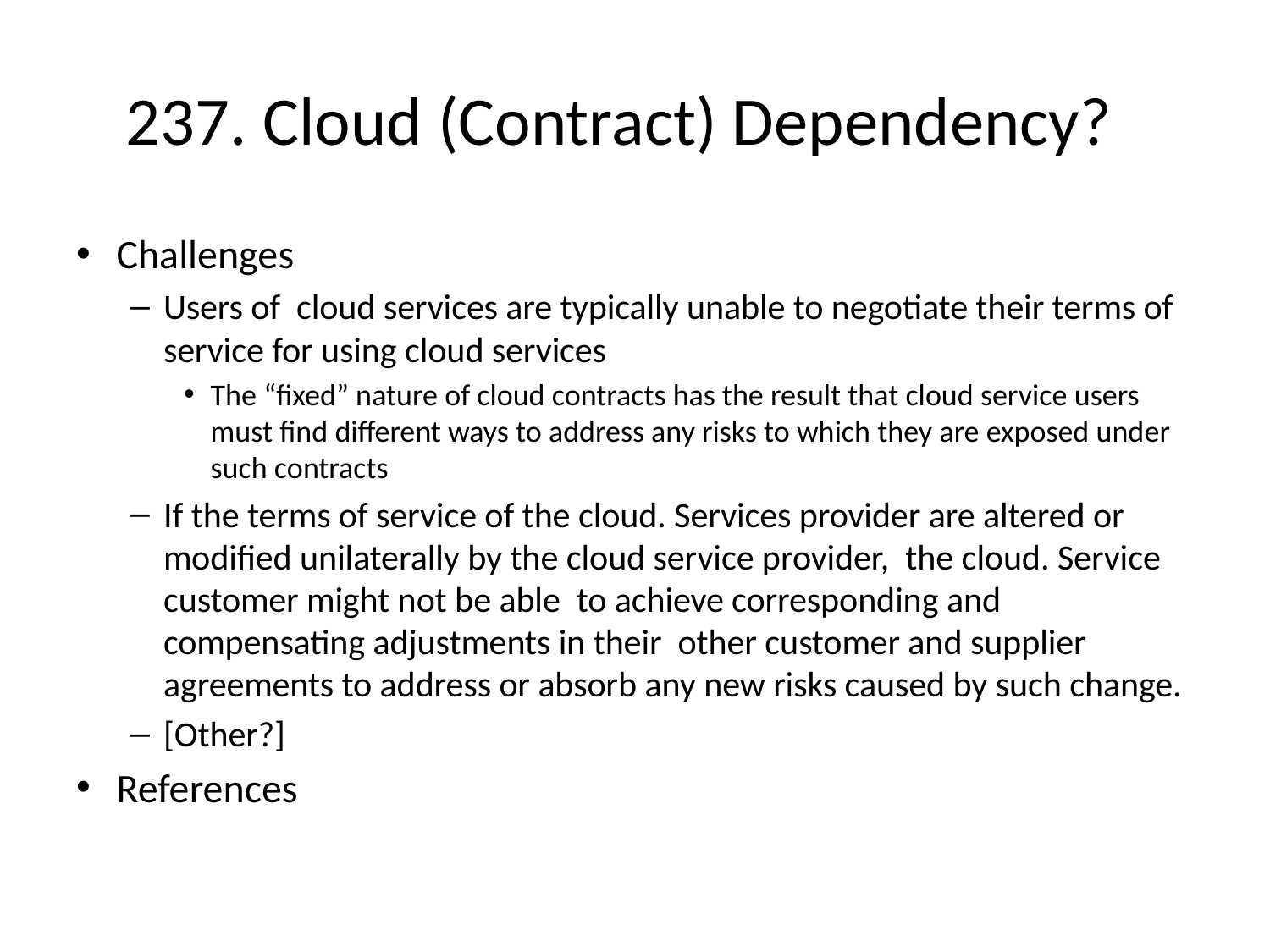

# 237. Cloud (Contract) Dependency?
Challenges
Users of  cloud services are typically unable to negotiate their terms of service for using cloud services
The “fixed” nature of cloud contracts has the result that cloud service users must find different ways to address any risks to which they are exposed under such contracts
If the terms of service of the cloud. Services provider are altered or modified unilaterally by the cloud service provider,  the cloud. Service customer might not be able  to achieve corresponding and compensating adjustments in their  other customer and supplier agreements to address or absorb any new risks caused by such change.
[Other?]
References